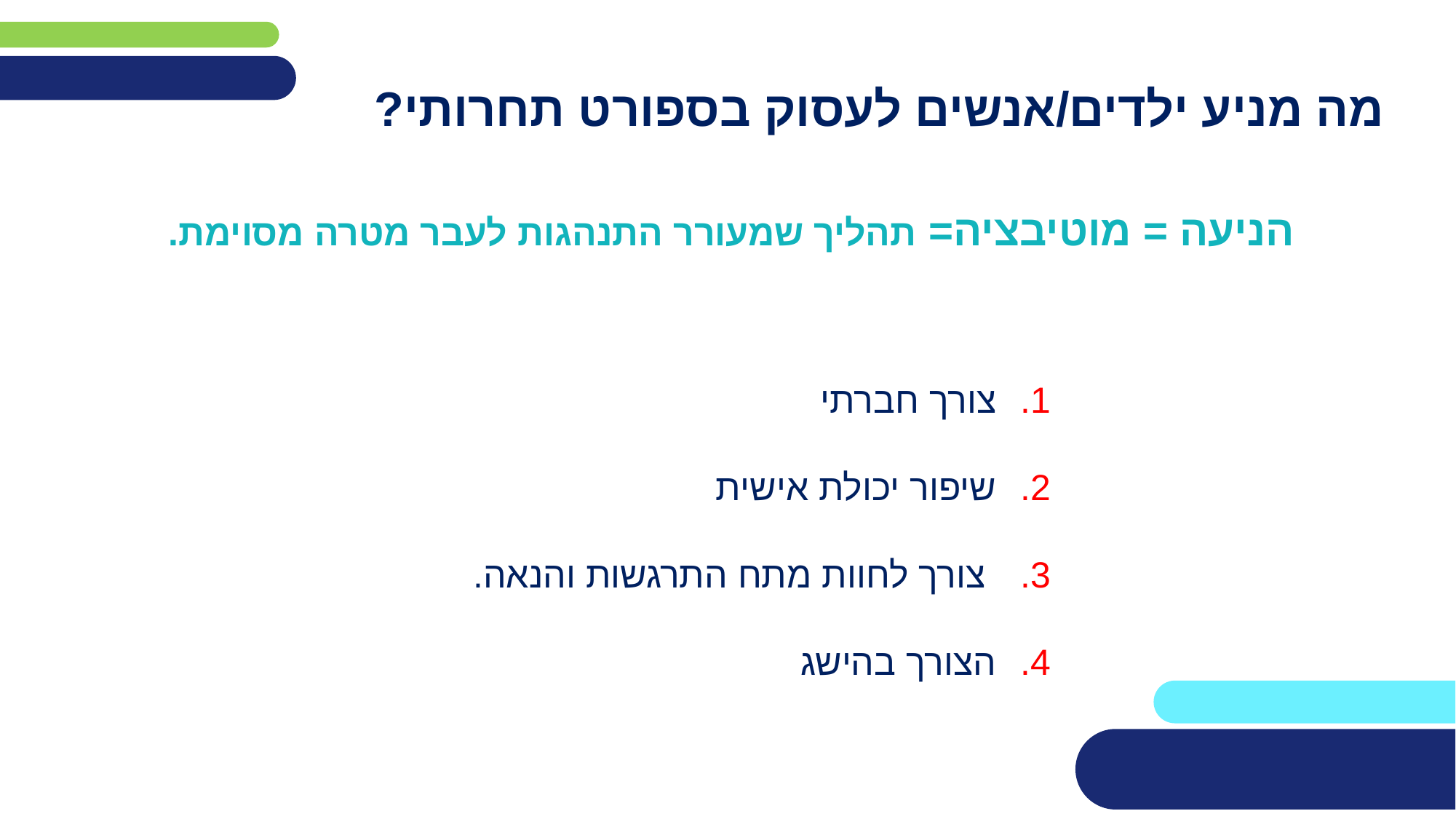

# מה מניע ילדים/אנשים לעסוק בספורט תחרותי?
הניעה = מוטיבציה= תהליך שמעורר התנהגות לעבר מטרה מסוימת.

צורך חברתי
שיפור יכולת אישית
 צורך לחוות מתח התרגשות והנאה.
הצורך בהישג